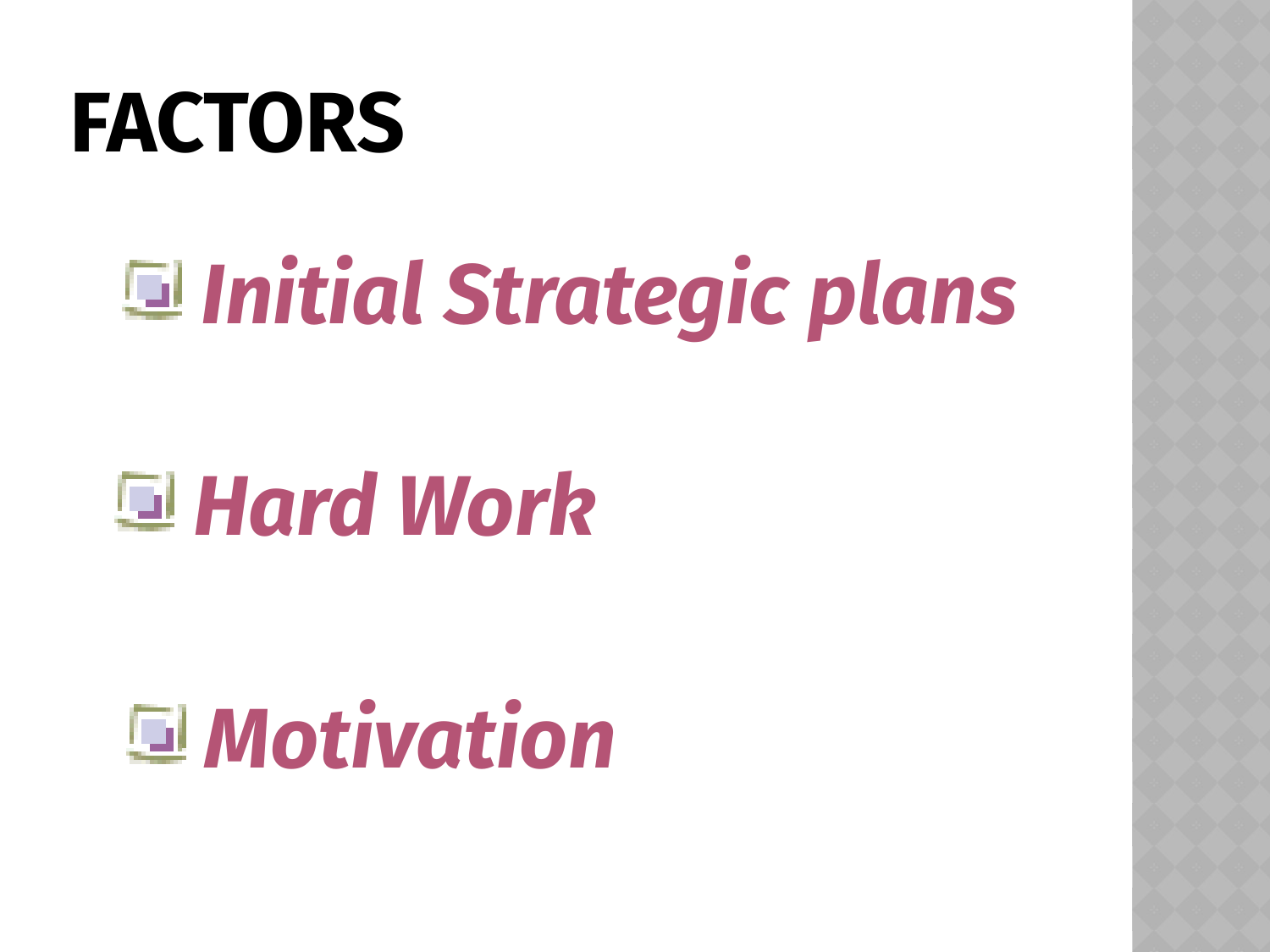

# Factors
 Initial Strategic plans
 Hard Work
 Motivation